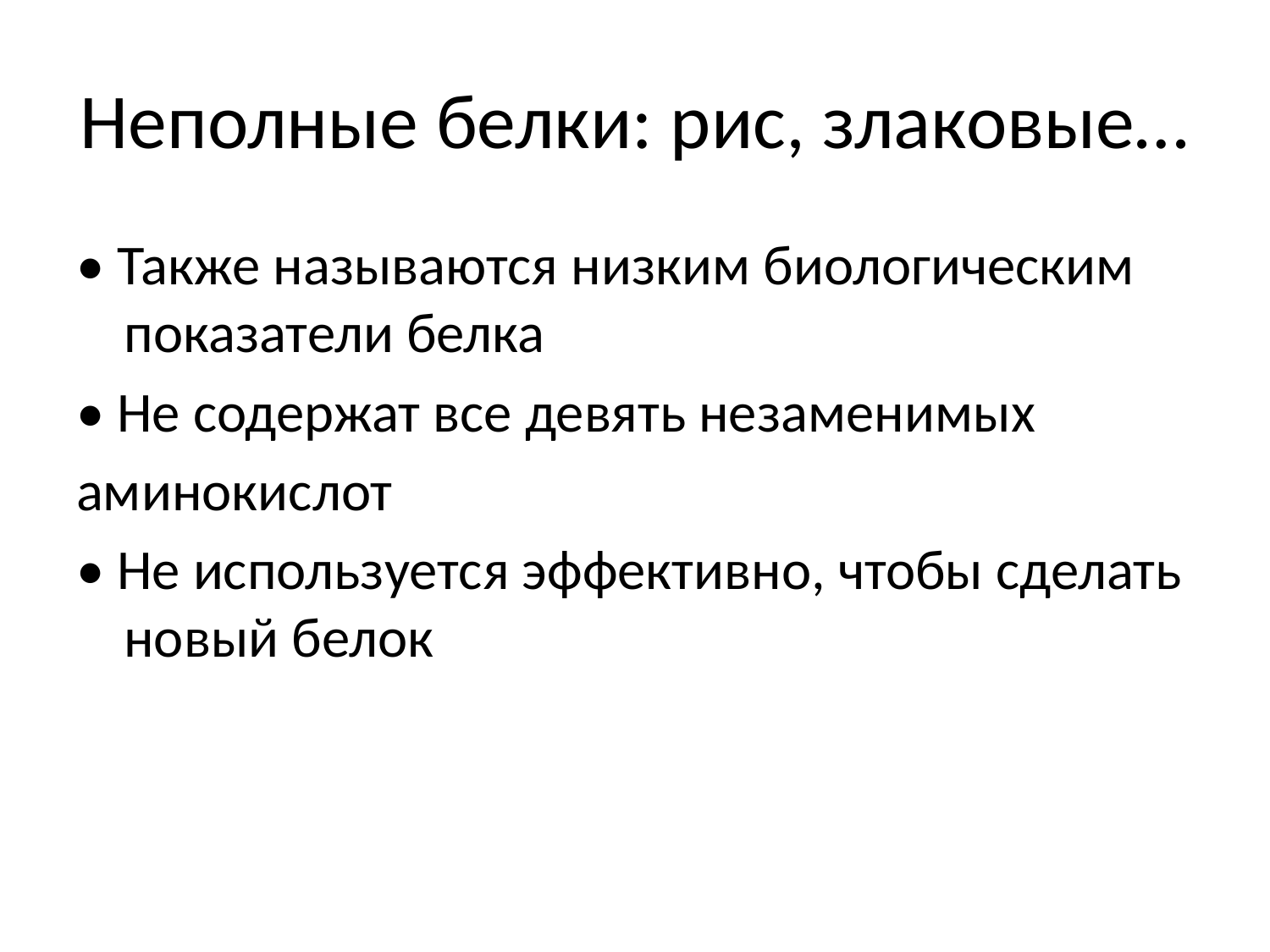

# Неполные белки: рис, злаковые…
• Также называются низким биологическим показатели белка
• Не содержат все девять незаменимых
аминокислот
• Не используется эффективно, чтобы сделать новый белок